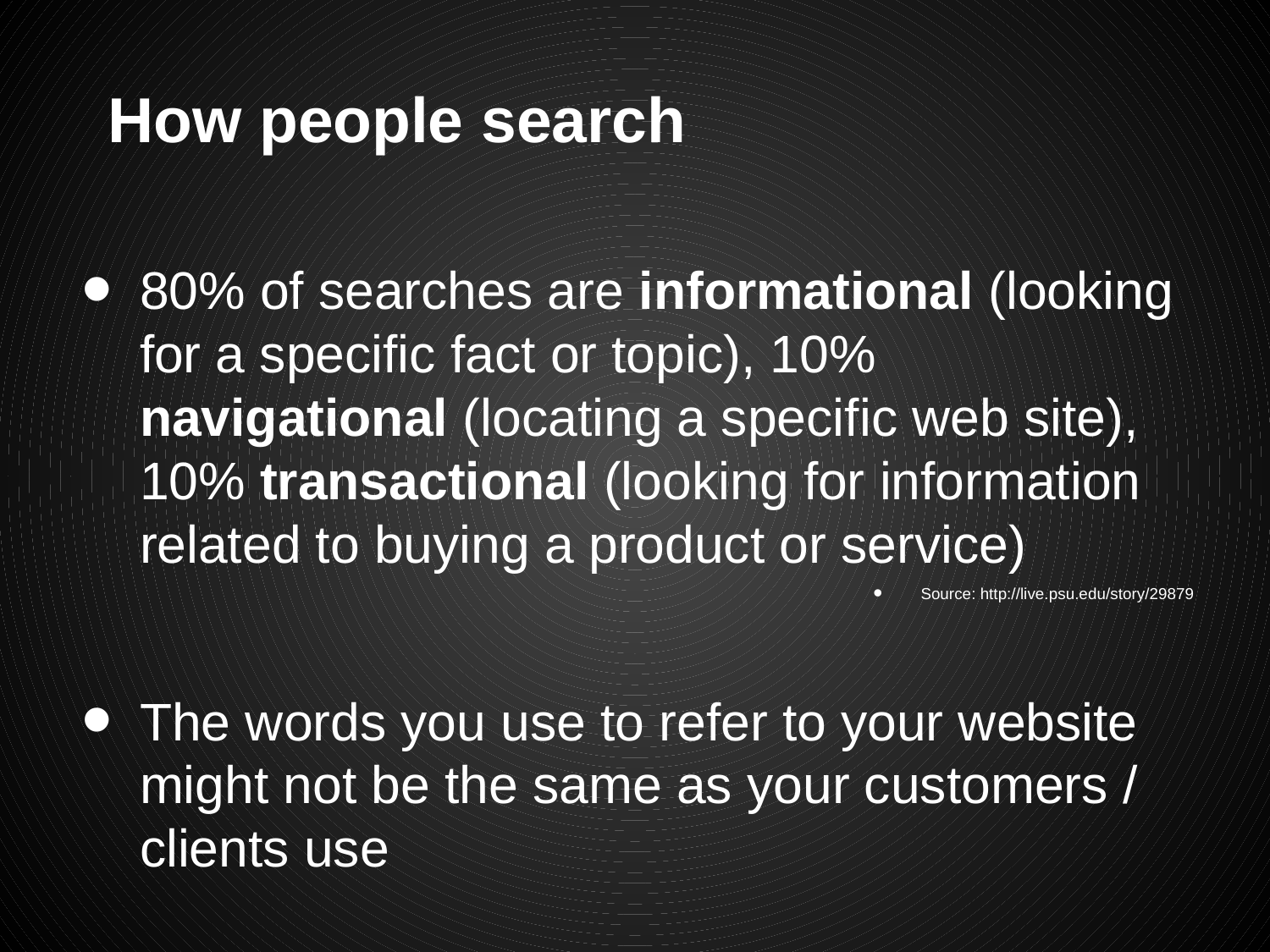

# How people search
80% of searches are informational (looking for a specific fact or topic), 10% navigational (locating a specific web site), 10% transactional (looking for information related to buying a product or service)
Source: http://live.psu.edu/story/29879

The words you use to refer to your website might not be the same as your customers / clients use